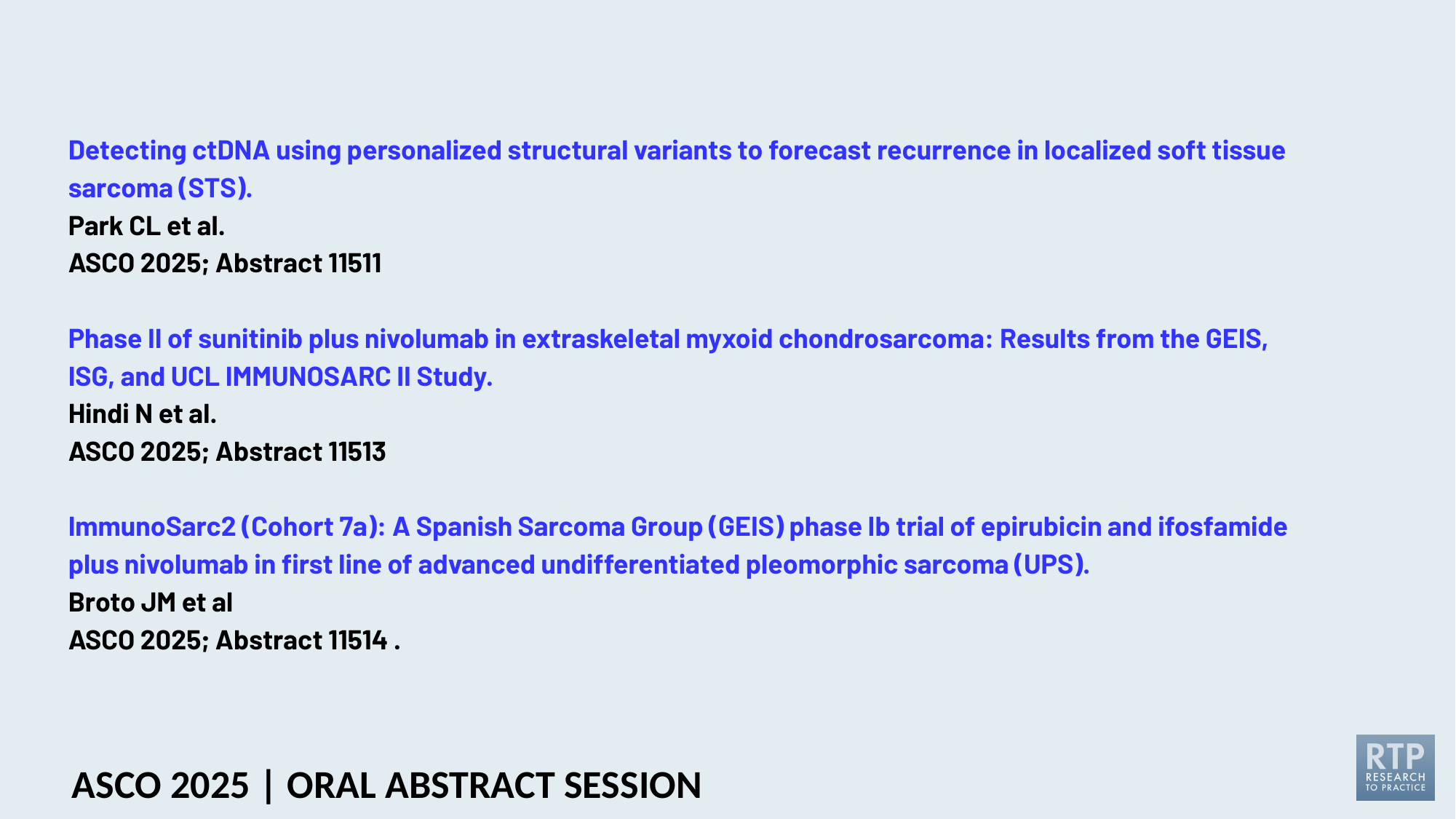

# Detecting ctDNA using personalized structural variants to forecast recurrence in localized soft tissue sarcoma (STS). Park CL et al. ASCO 2025; Abstract 11511 Phase II of sunitinib plus nivolumab in extraskeletal myxoid chondrosarcoma: Results from the GEIS, ISG, and UCL IMMUNOSARC II Study. Hindi N et al. ASCO 2025; Abstract 11513 ImmunoSarc2 (Cohort 7a): A Spanish Sarcoma Group (GEIS) phase Ib trial of epirubicin and ifosfamide plus nivolumab in first line of advanced undifferentiated pleomorphic sarcoma (UPS). Broto JM et al ASCO 2025; Abstract 11514 .
ASCO 2025 | ORAL ABSTRACT SESSION